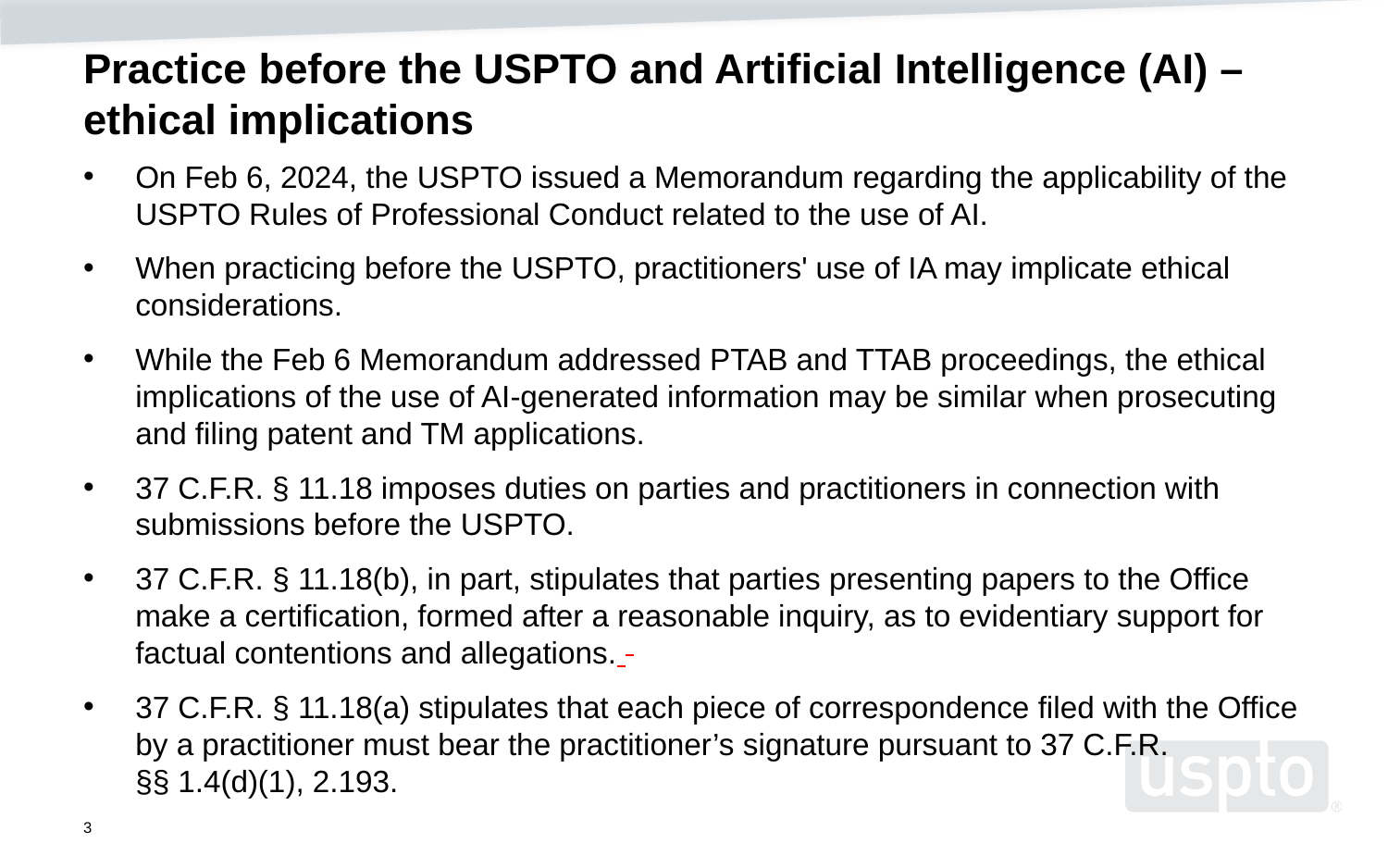

# Practice before the USPTO and Artificial Intelligence (AI) – ethical implications
On Feb 6, 2024, the USPTO issued a Memorandum regarding the applicability of the USPTO Rules of Professional Conduct related to the use of AI.
When practicing before the USPTO, practitioners' use of IA may implicate ethical considerations.
While the Feb 6 Memorandum addressed PTAB and TTAB proceedings, the ethical implications of the use of AI-generated information may be similar when prosecuting and filing patent and TM applications.
37 C.F.R. § 11.18 imposes duties on parties and practitioners in connection with submissions before the USPTO.
37 C.F.R. § 11.18(b), in part, stipulates that parties presenting papers to the Office make a certification, formed after a reasonable inquiry, as to evidentiary support for factual contentions and allegations.
37 C.F.R. § 11.18(a) stipulates that each piece of correspondence filed with the Office by a practitioner must bear the practitioner’s signature pursuant to 37 C.F.R.              §§ 1.4(d)(1), 2.193.
3